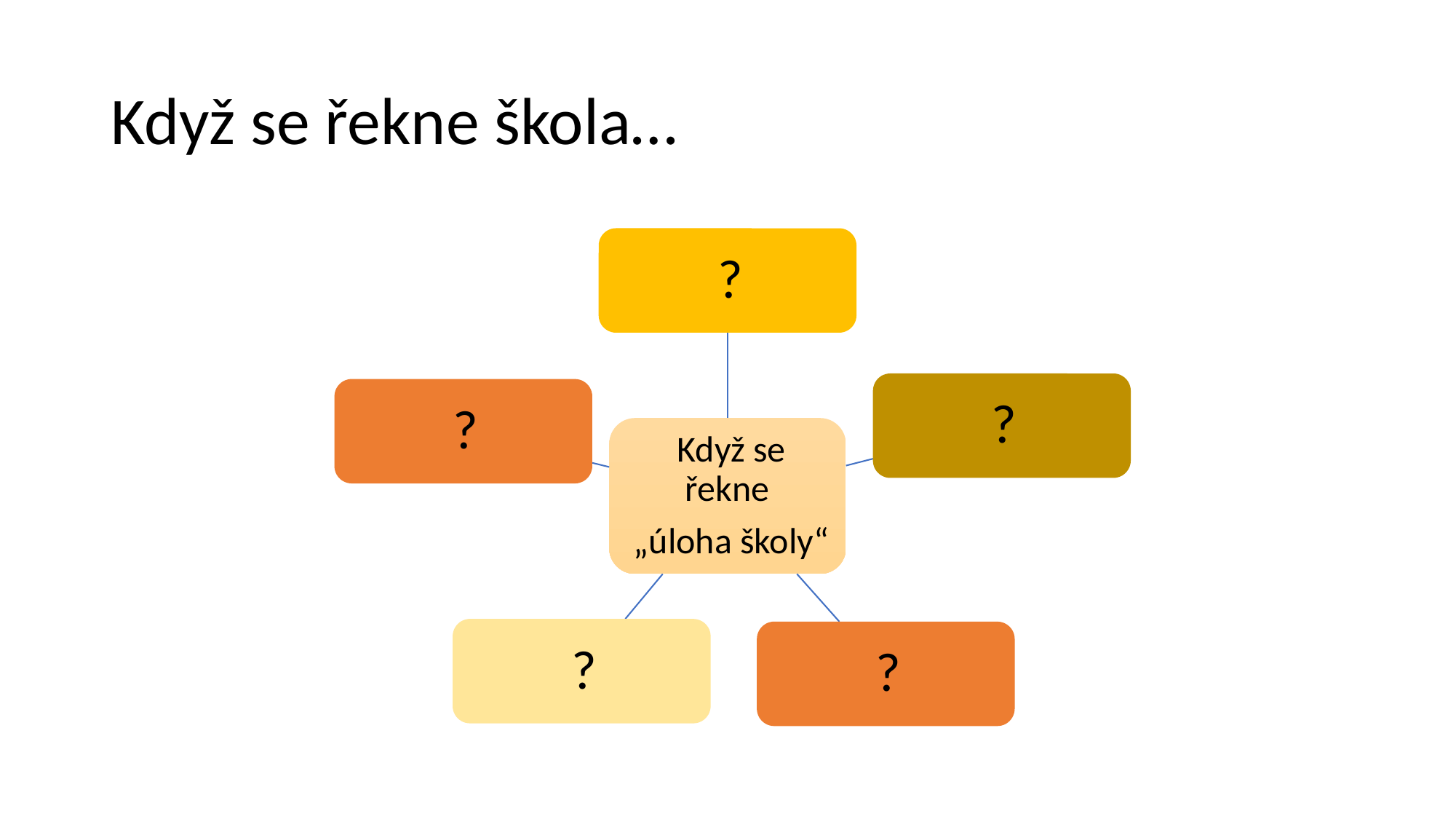

# Když se řekne škola…
Když se řekne
„úloha školy“
?
?
?
?
?